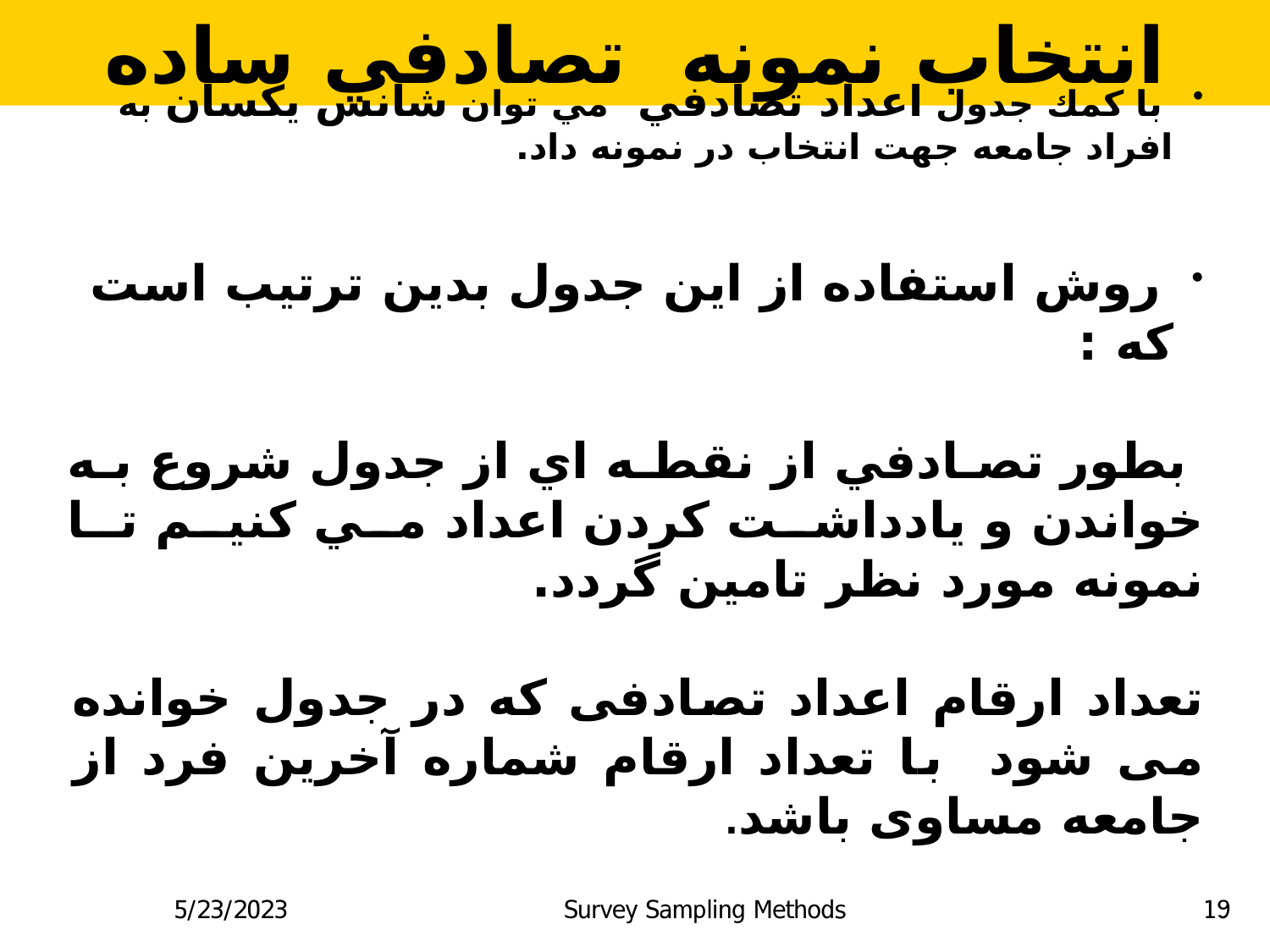

انتخاب نمونه  تصادفي ساده
 با كمك جدول اعداد تصادفي  مي توان شانس يكسان به افراد جامعه جهت انتخاب در نمونه داد.

 روش استفاده از اين جدول بدين ترتيب است كه :

 بطور تصادفي از نقطه اي از جدول شروع به خواندن و يادداشت كردن اعداد مي كنيم تا نمونه مورد نظر تامين گردد.

تعداد ارقام اعداد تصادفی که در جدول خوانده می شود  با تعداد ارقام شماره آخرين فرد از جامعه مساوی باشد.
5/23/2023
Survey Sampling Methods
19